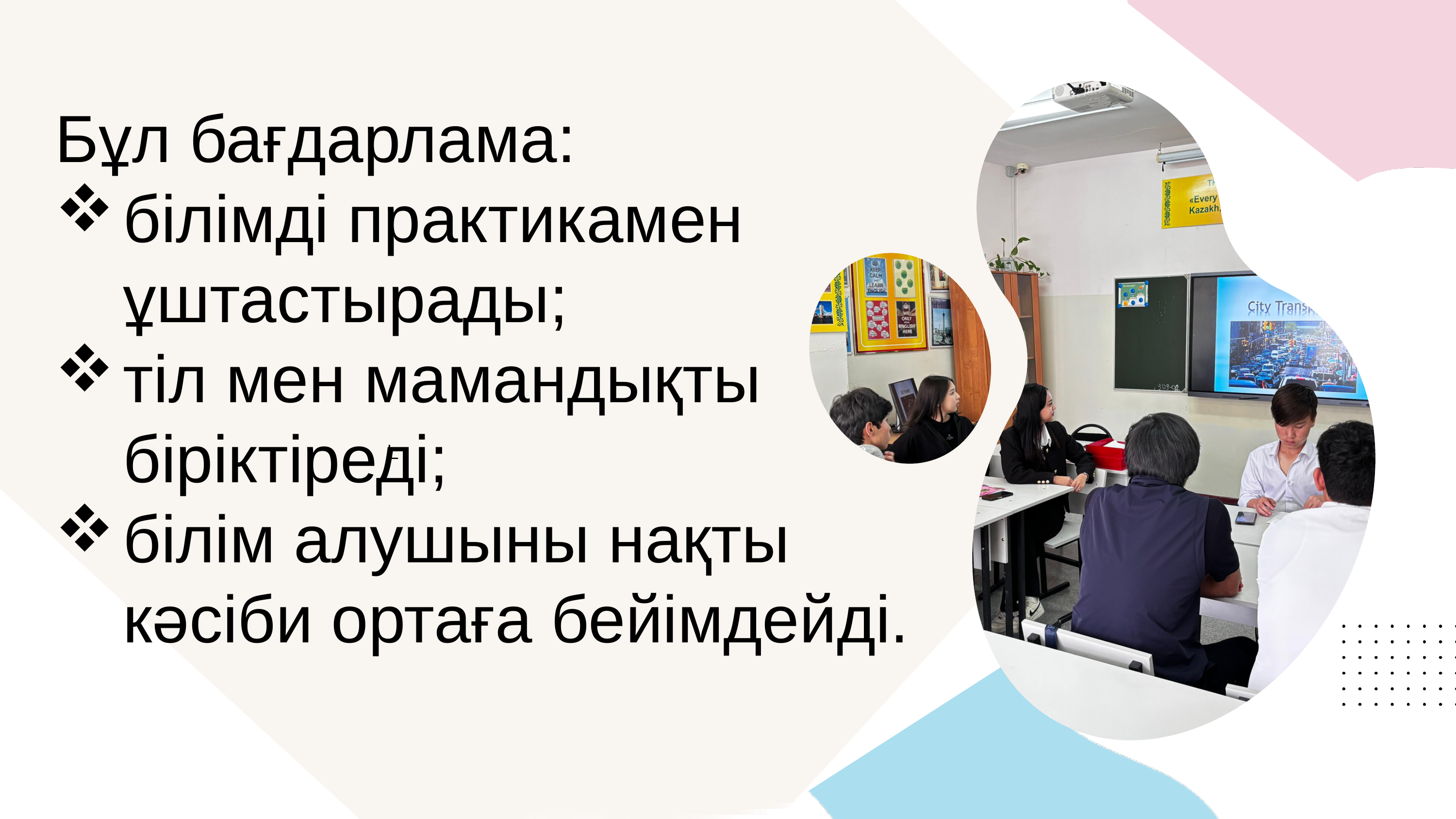

Бұл бағдарлама:
білімді практикамен ұштастырады;
тіл мен мамандықты біріктіреді;
білім алушыны нақты кәсіби ортаға бейімдейді.

L ·